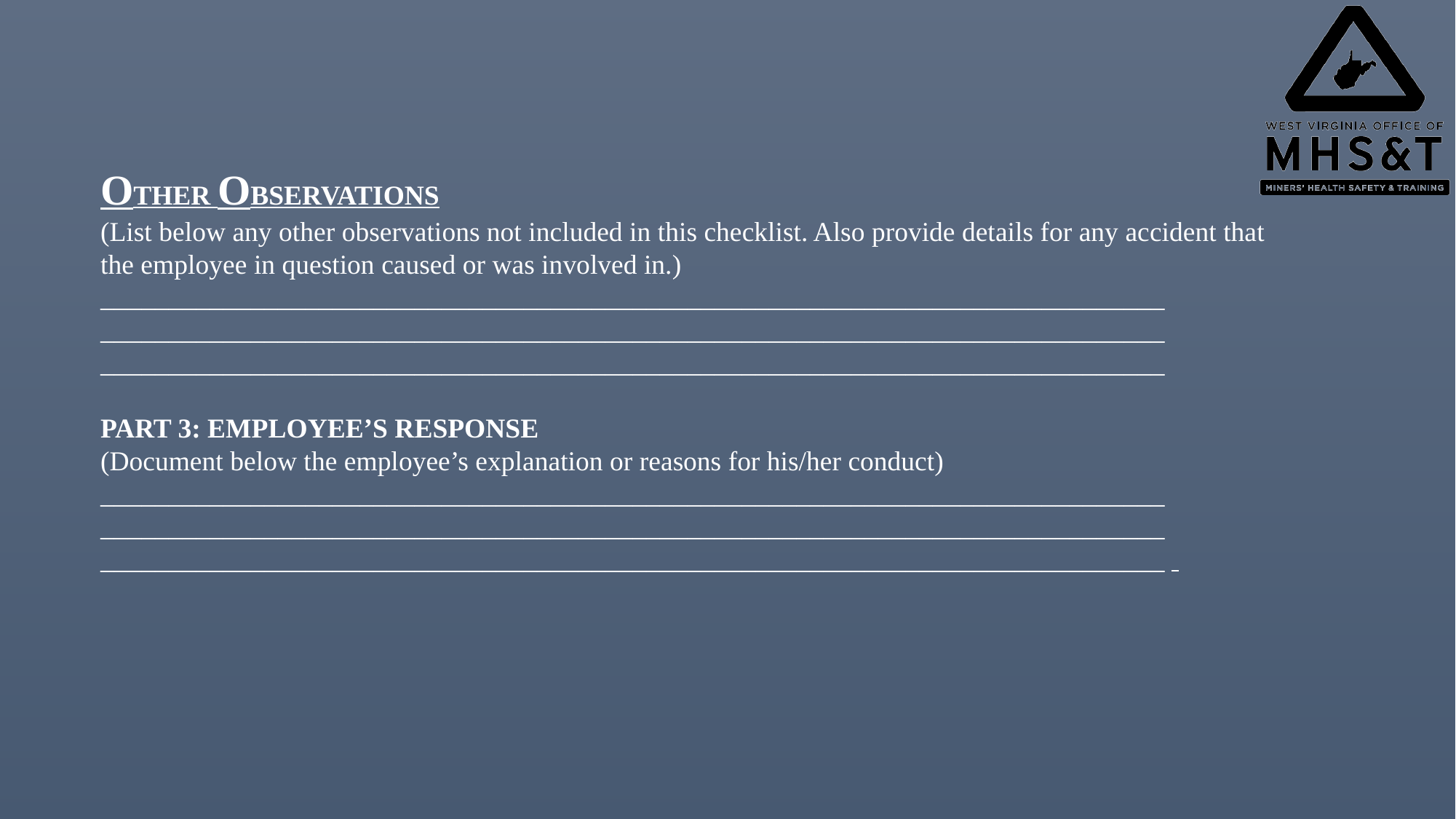

OTHER OBSERVATIONS
(List below any other observations not included in this checklist. Also provide details for any accident that the employee in question caused or was involved in.)
______________________________________________________________________________
______________________________________________________________________________
______________________________________________________________________________

PART 3: EMPLOYEE’S RESPONSE
(Document below the employee’s explanation or reasons for his/her conduct)
______________________________________________________________________________
______________________________________________________________________________
______________________________________________________________________________